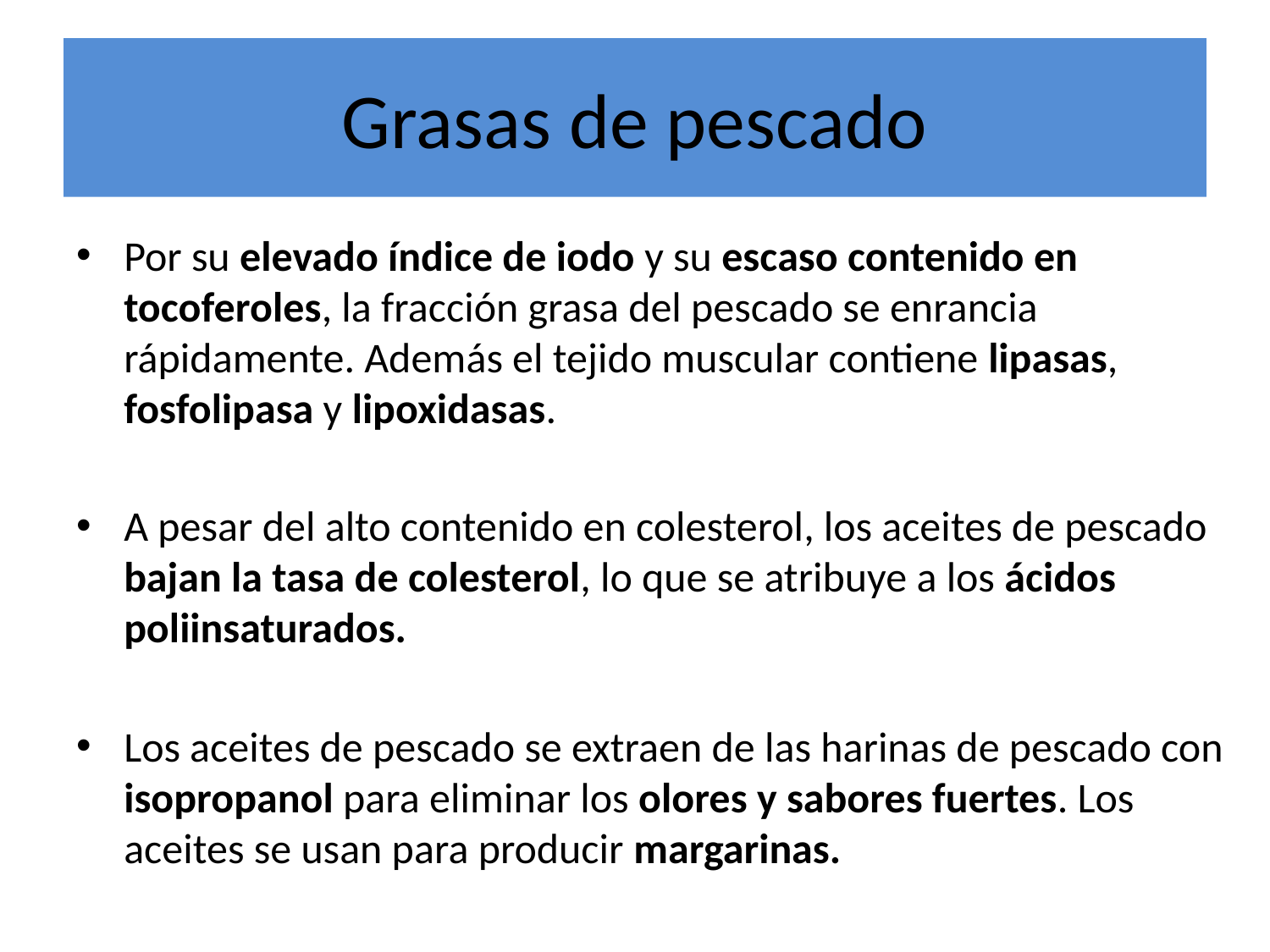

# Grasas de pescado
Por su elevado índice de iodo y su escaso contenido en tocoferoles, la fracción grasa del pescado se enrancia rápidamente. Además el tejido muscular contiene lipasas, fosfolipasa y lipoxidasas.

A pesar del alto contenido en colesterol, los aceites de pescado bajan la tasa de colesterol, lo que se atribuye a los ácidos poliinsaturados.

Los aceites de pescado se extraen de las harinas de pescado con isopropanol para eliminar los olores y sabores fuertes. Los aceites se usan para producir margarinas.